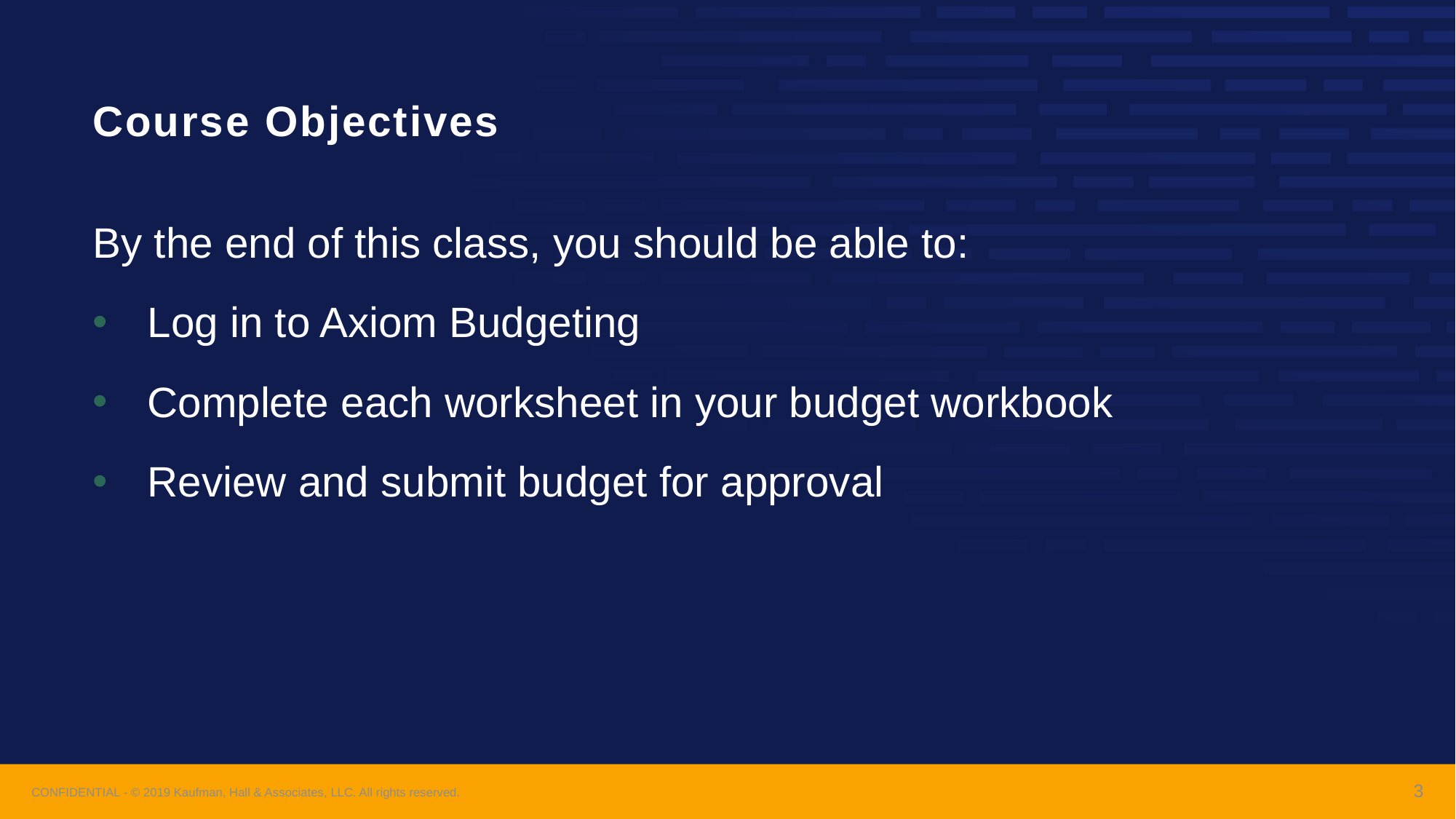

# Course Objectives
By the end of this class, you should be able to:
Log in to Axiom Budgeting
Complete each worksheet in your budget workbook
Review and submit budget for approval

3
CONFIDENTIAL - © 2019 Kaufman, Hall & Associates, LLC. All rights reserved.